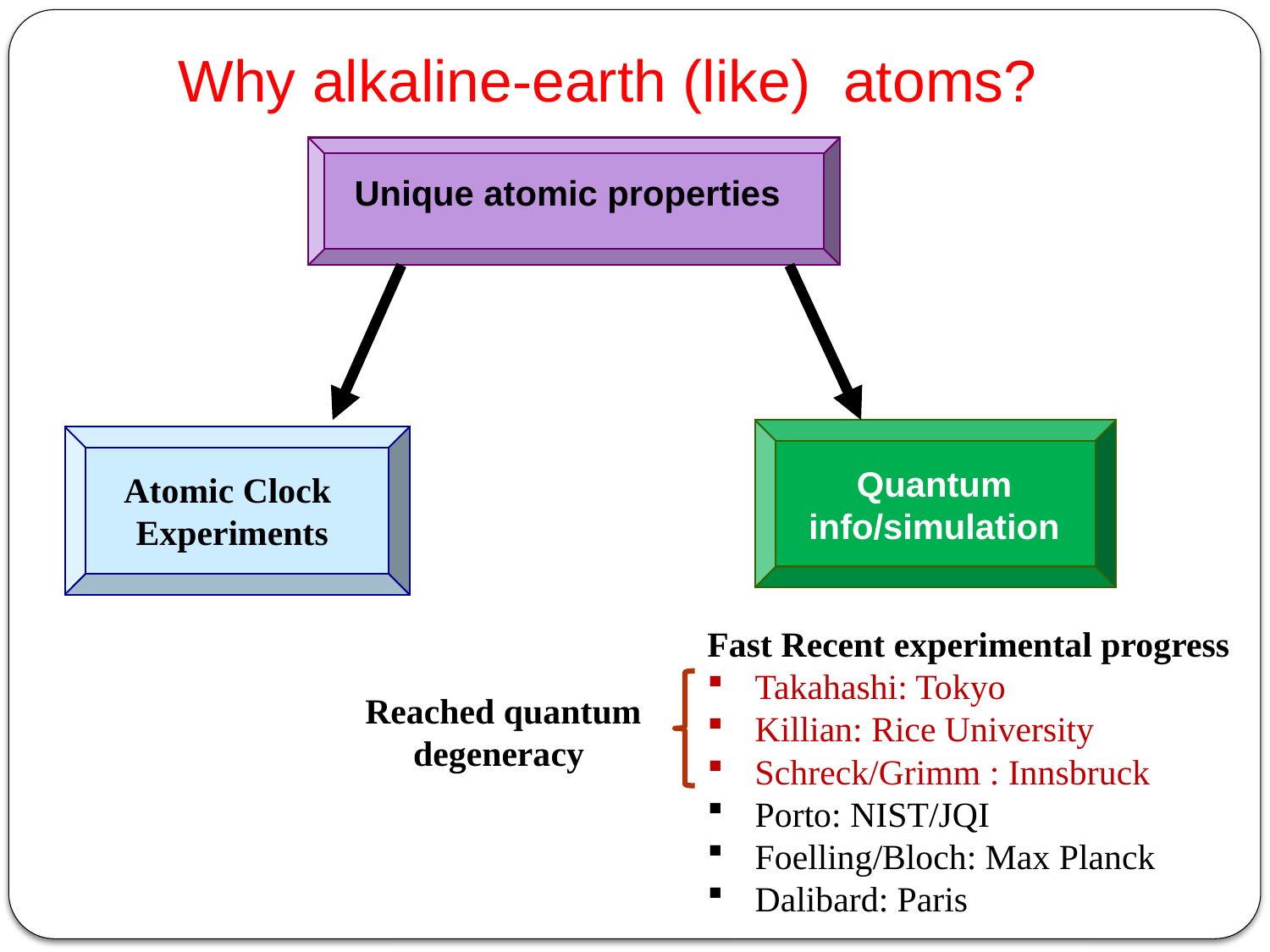

Why alkaline-earth (like)  atoms?

Unique atomic properties

Quantum info/simulation

Atomic Clock  Experiments
Fast Recent experimental progress
Takahashi: Tokyo
Killian: Rice University
Schreck/Grimm : Innsbruck
Porto: NIST/JQI
Foelling/Bloch: Max Planck
Dalibard: Paris

 Reached quantum degeneracy